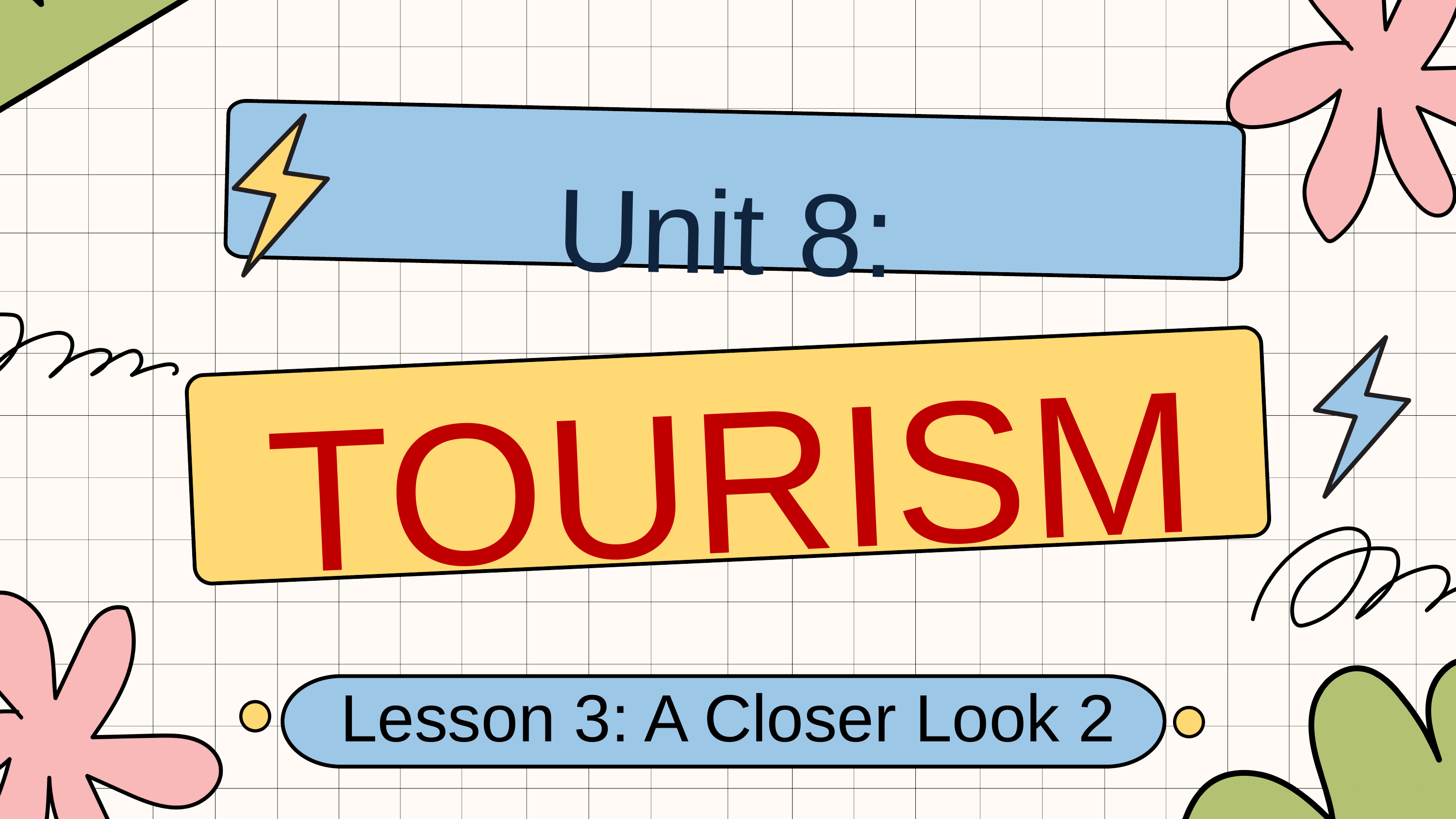

Unit 8:

TOURISM

Lesson 3: A Closer Look 2